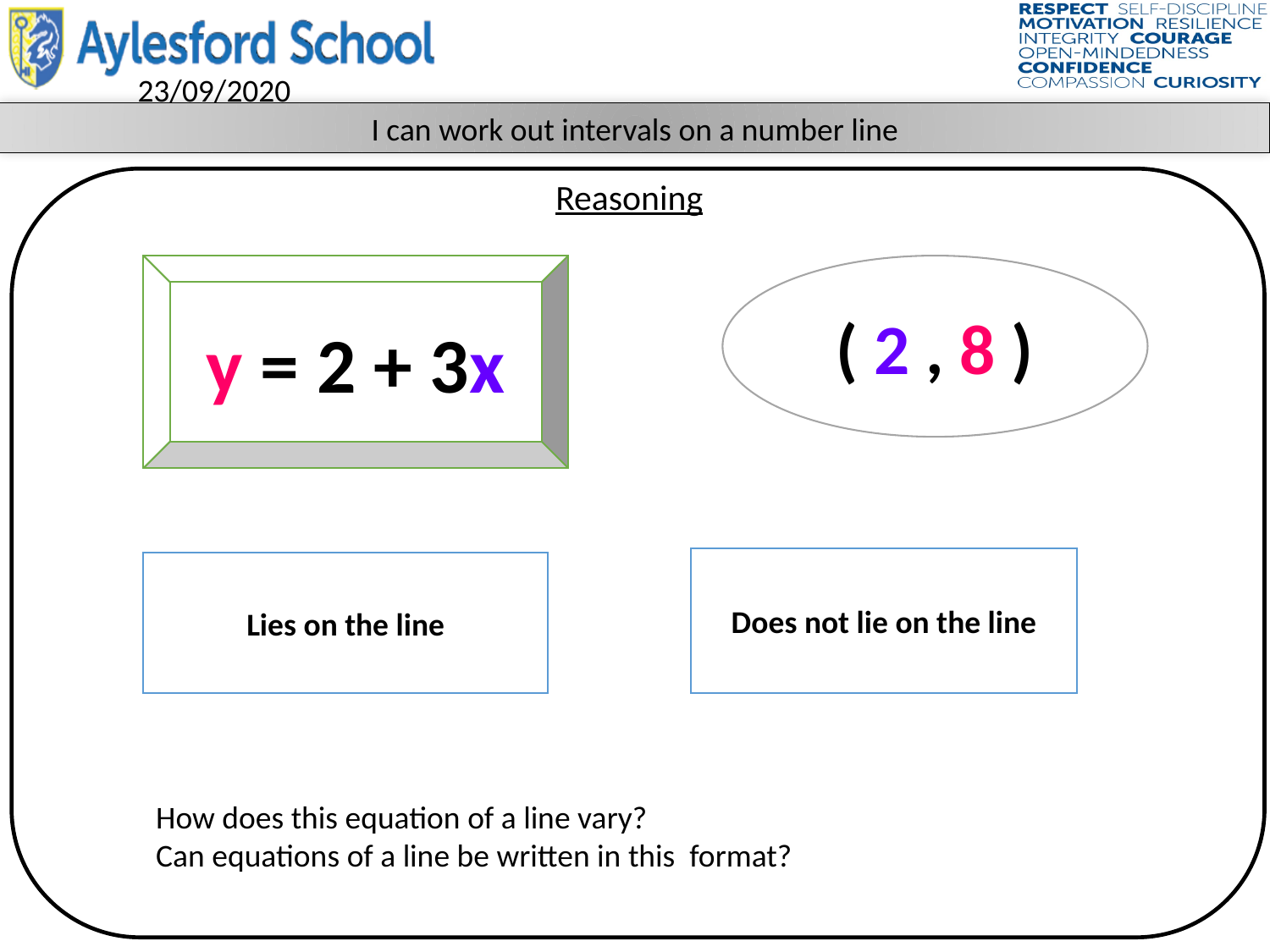

I can work out intervals on a number line
Reasoning

y = 2 + 3x
( 2 , 8 )
Does not lie on the line
Lies on the line
How does this equation of a line vary?
Can equations of a line be written in this  format?